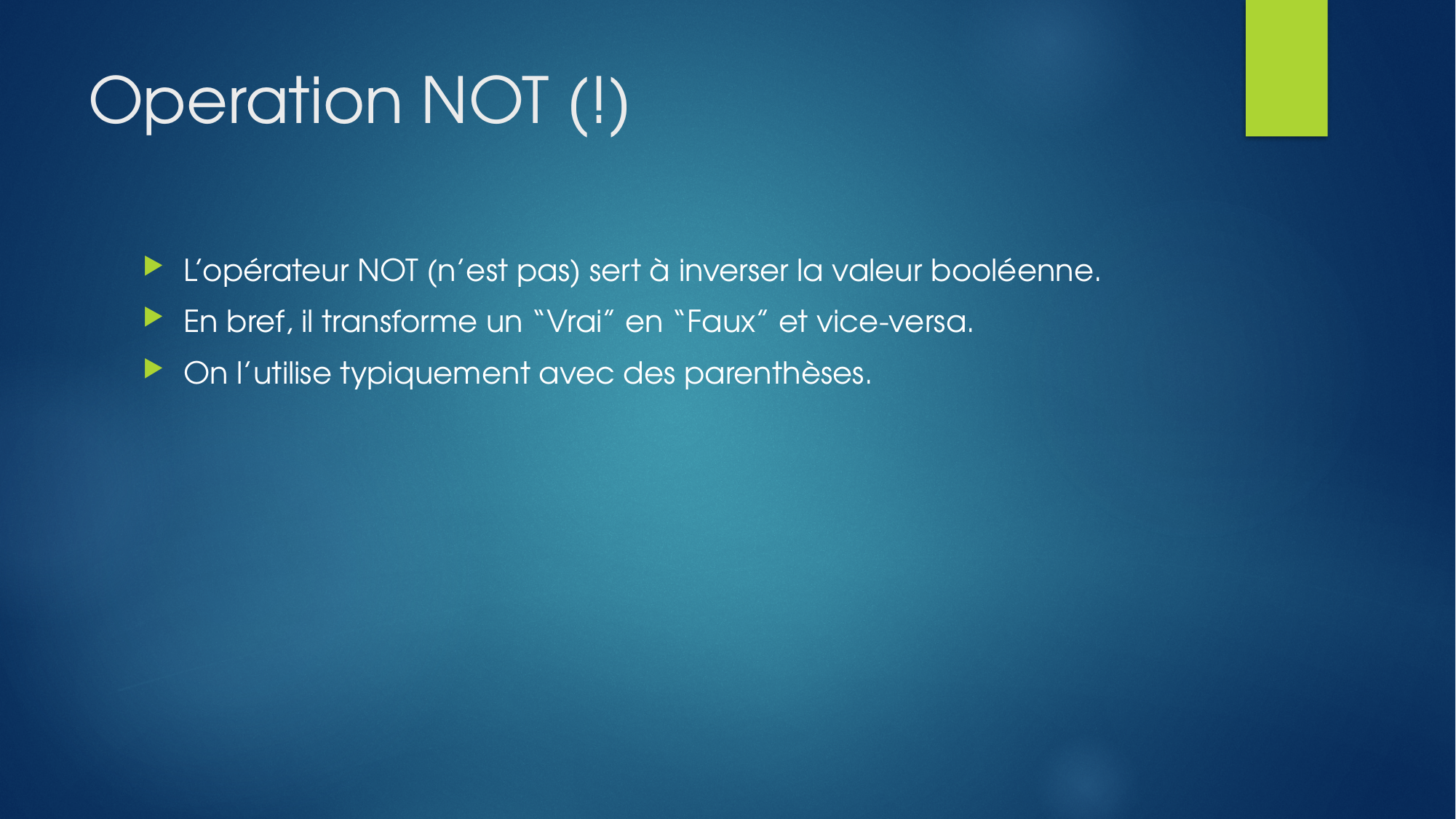

# Operation NOT (!)
L’opérateur NOT (n’est pas) sert à inverser la valeur booléenne.
En bref, il transforme un “Vrai” en “Faux” et vice-versa.
On l’utilise typiquement avec des parenthèses.